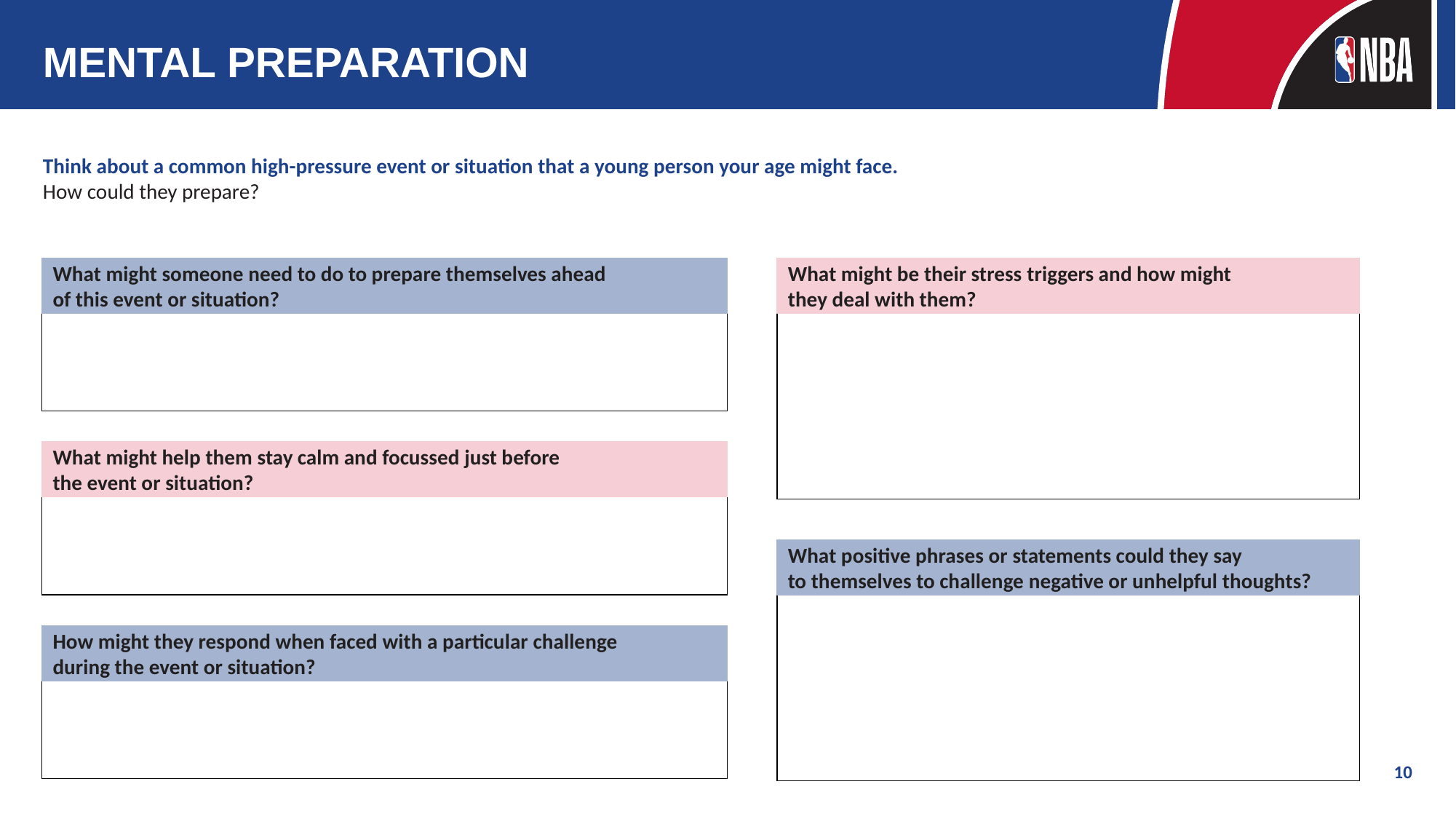

# MENTAL PREPARATION
Think about a common high-pressure event or situation that a young person your age might face.
How could they prepare?

What might someone need to do to prepare themselves ahead
of this event or situation?
What might be their stress triggers and how might
they deal with them?

What might help them stay calm and focussed just before
the event or situation?

What positive phrases or statements could they say to themselves to challenge negative or unhelpful thoughts?

How might they respond when faced with a particular challenge
during the event or situation?

10